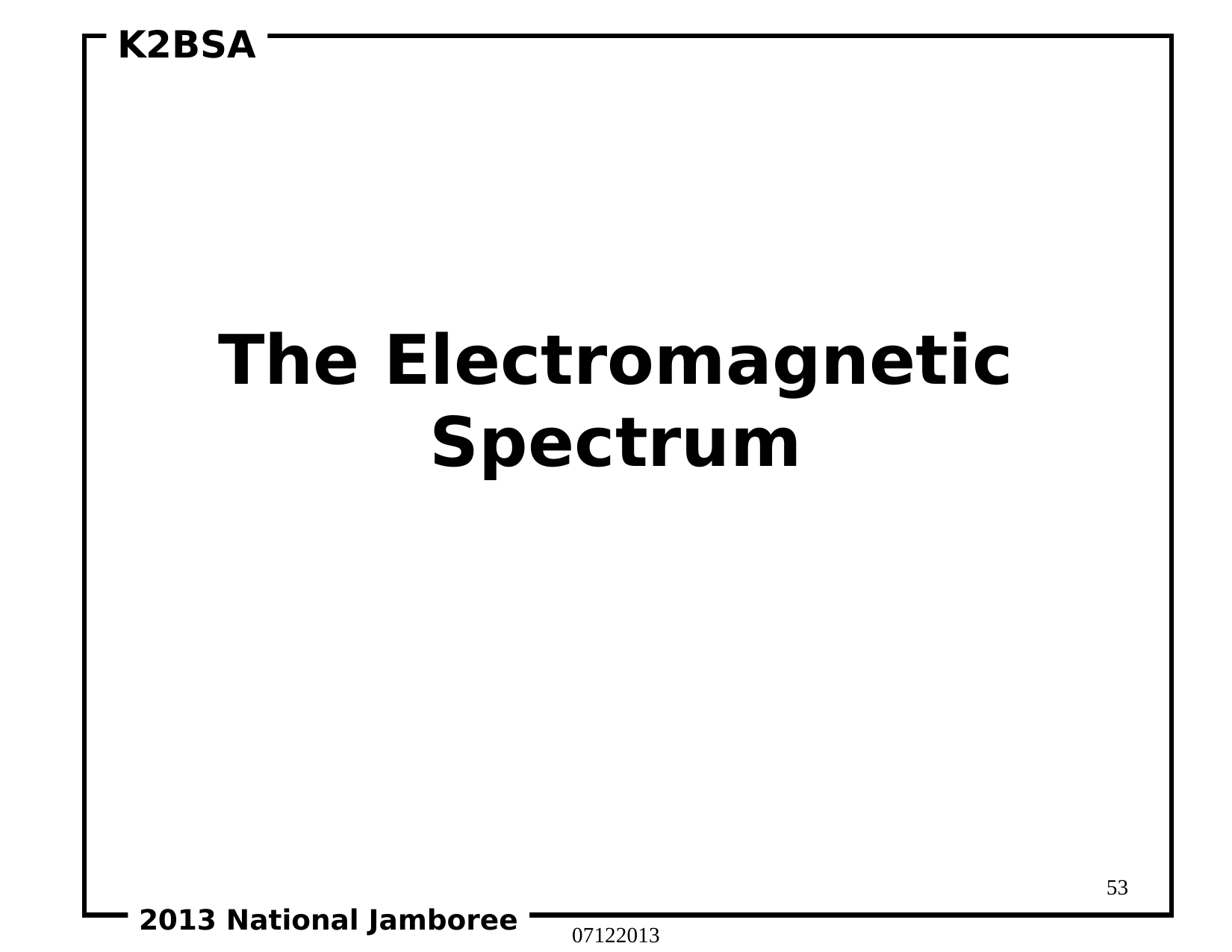

K2BSA

# The Electromagnetic Spectrum

53
2013 National Jamboree
07122013